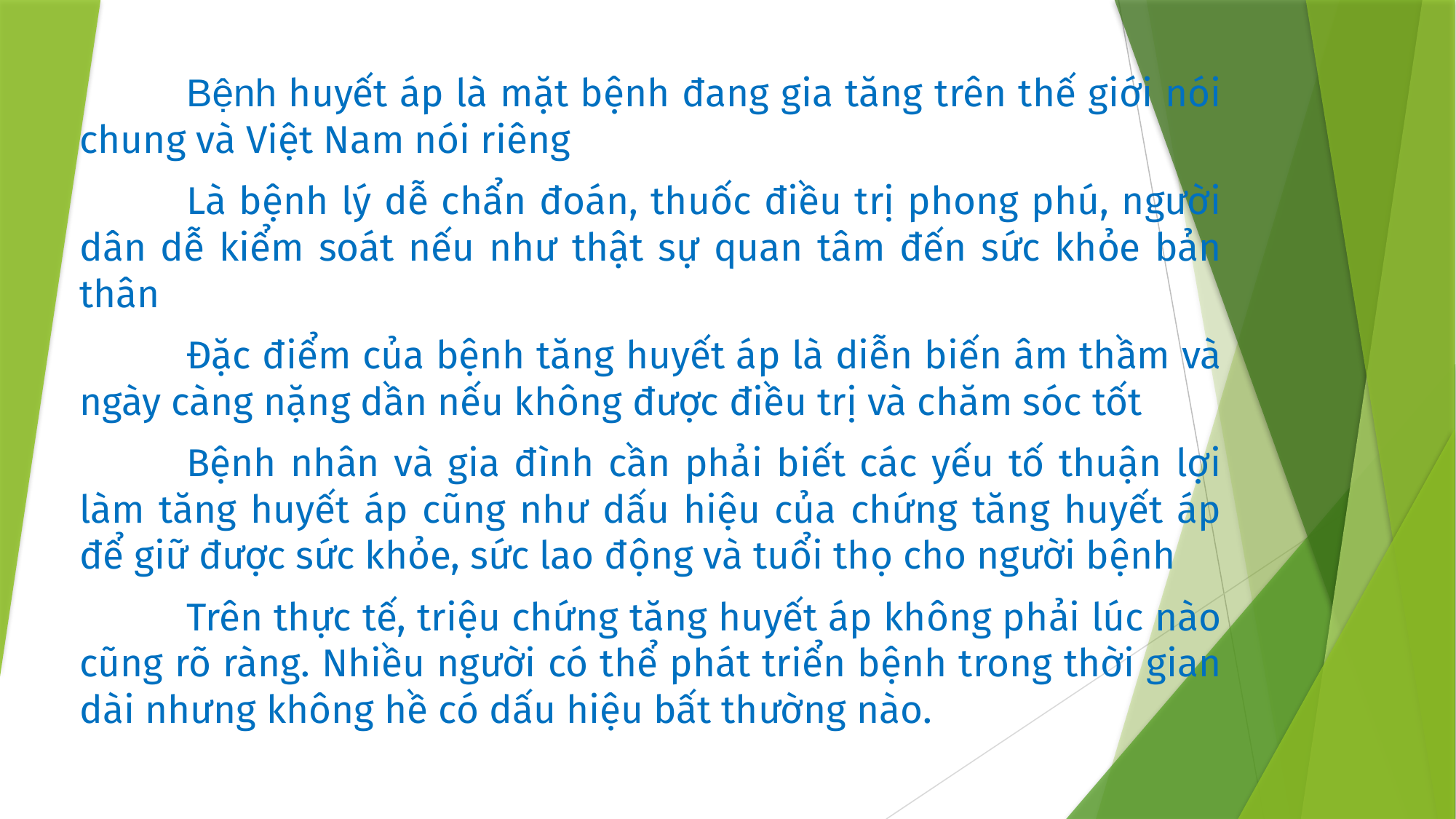

Bệnh huyết áp là mặt bệnh đang gia tăng trên thế giới nói chung và Việt Nam nói riêng
	Là bệnh lý dễ chẩn đoán, thuốc điều trị phong phú, người dân dễ kiểm soát nếu như thật sự quan tâm đến sức khỏe bản thân
	Đặc điểm của bệnh tăng huyết áp là diễn biến âm thầm và ngày càng nặng dần nếu không được điều trị và chăm sóc tốt
	Bệnh nhân và gia đình cần phải biết các yếu tố thuận lợi làm tăng huyết áp cũng như dấu hiệu của chứng tăng huyết áp để giữ được sức khỏe, sức lao động và tuổi thọ cho người bệnh
	Trên thực tế, triệu chứng tăng huyết áp không phải lúc nào cũng rõ ràng. Nhiều người có thể phát triển bệnh trong thời gian dài nhưng không hề có dấu hiệu bất thường nào.